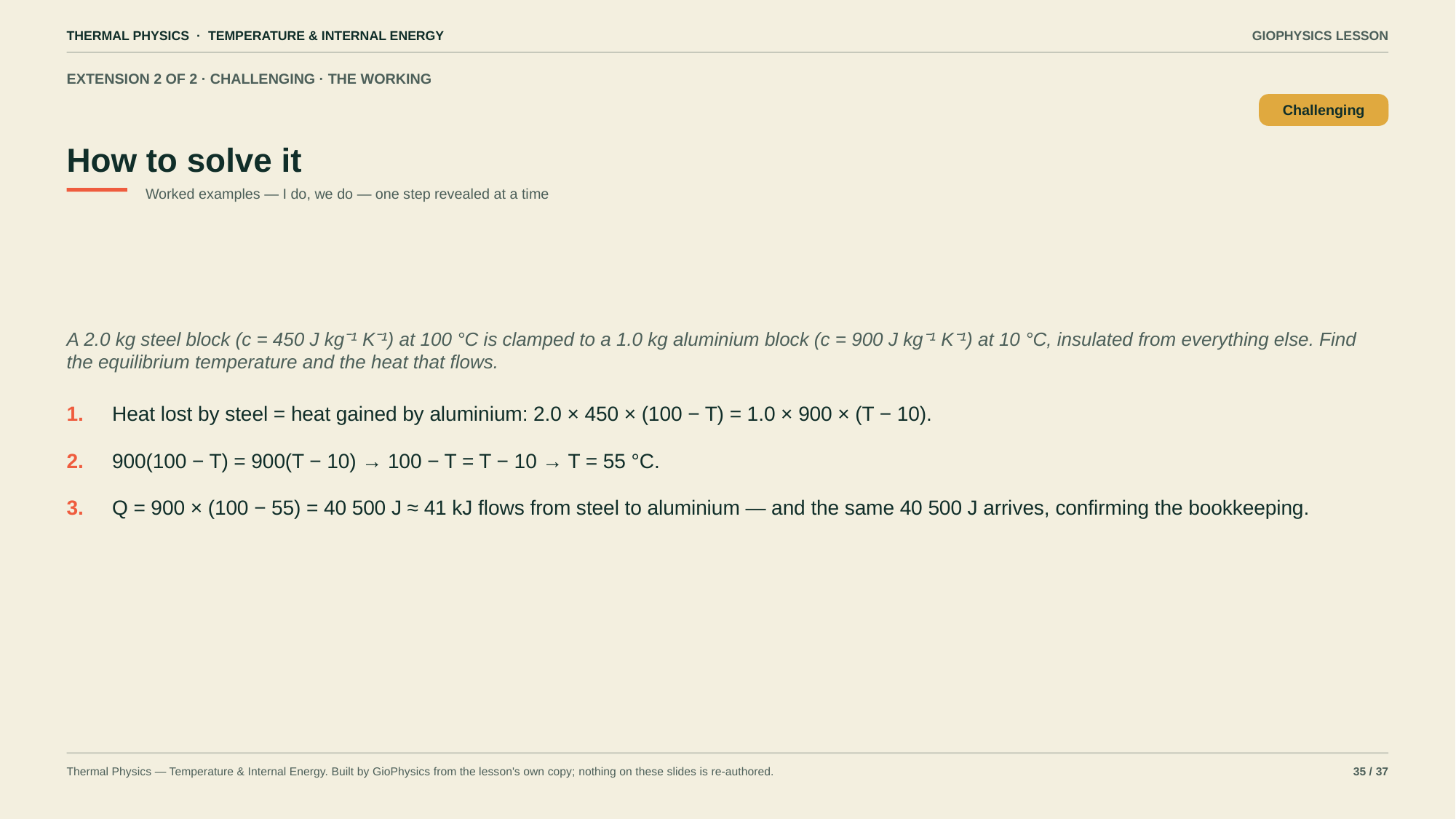

THERMAL PHYSICS  ·  TEMPERATURE & INTERNAL ENERGY
GIOPHYSICS LESSON

EXTENSION 2 OF 2 · CHALLENGING · THE WORKING
How to solve it

Challenging
Worked examples — I do, we do — one step revealed at a time

A 2.0 kg steel block (c = 450 J kg⁻¹ K⁻¹) at 100 °C is clamped to a 1.0 kg aluminium block (c = 900 J kg⁻¹ K⁻¹) at 10 °C, insulated from everything else. Find the equilibrium temperature and the heat that flows.
1.
Heat lost by steel = heat gained by aluminium: 2.0 × 450 × (100 − T) = 1.0 × 900 × (T − 10).
2.
900(100 − T) = 900(T − 10) → 100 − T = T − 10 → T = 55 °C.
3.
Q = 900 × (100 − 55) = 40 500 J ≈ 41 kJ flows from steel to aluminium — and the same 40 500 J arrives, confirming the bookkeeping.

Thermal Physics — Temperature & Internal Energy. Built by GioPhysics from the lesson's own copy; nothing on these slides is re-authored.
35 / 37